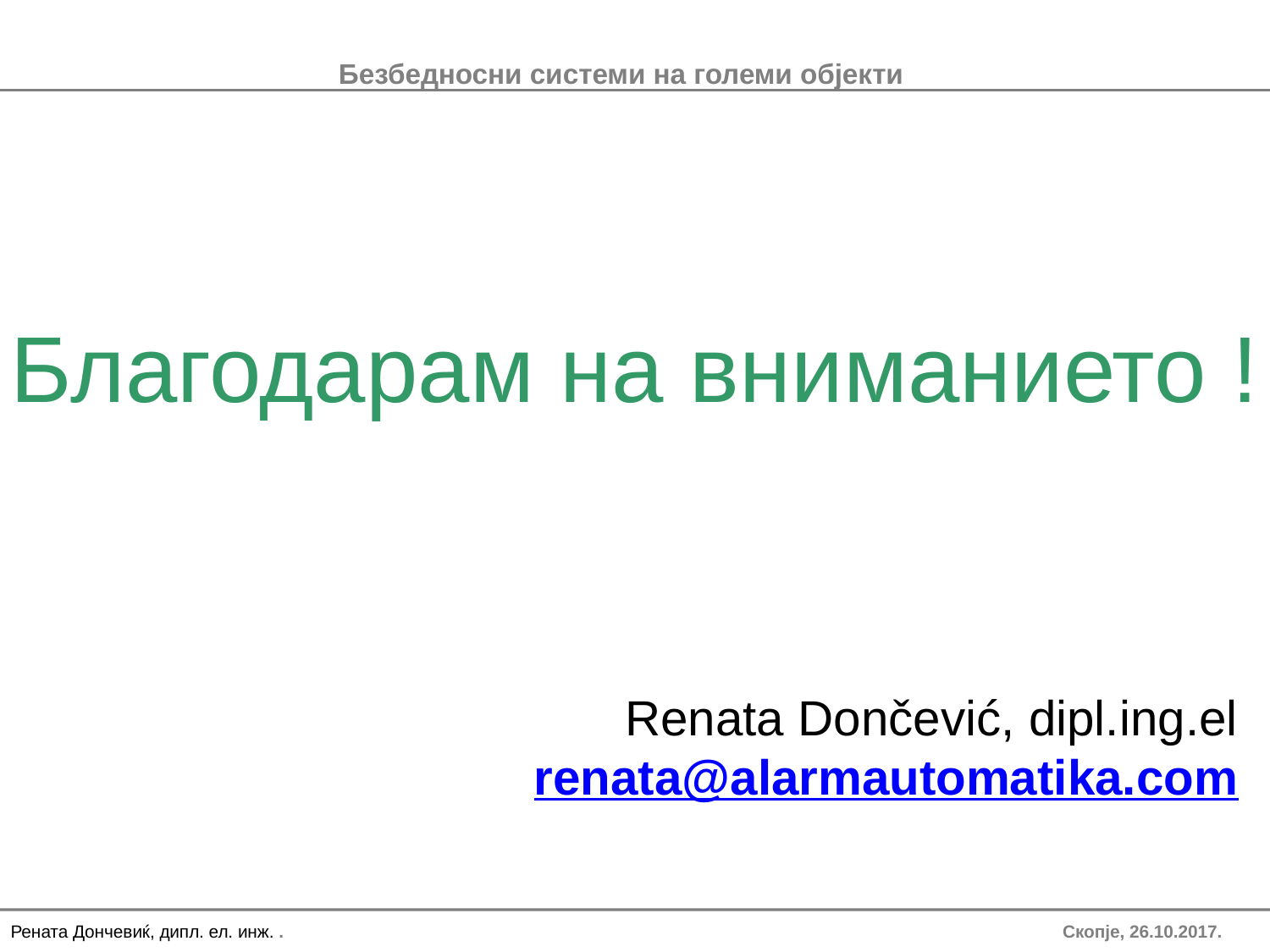

# Благодарам на вниманието !
Renata Dončević, dipl.ing.el
renata@alarmautomatika.com